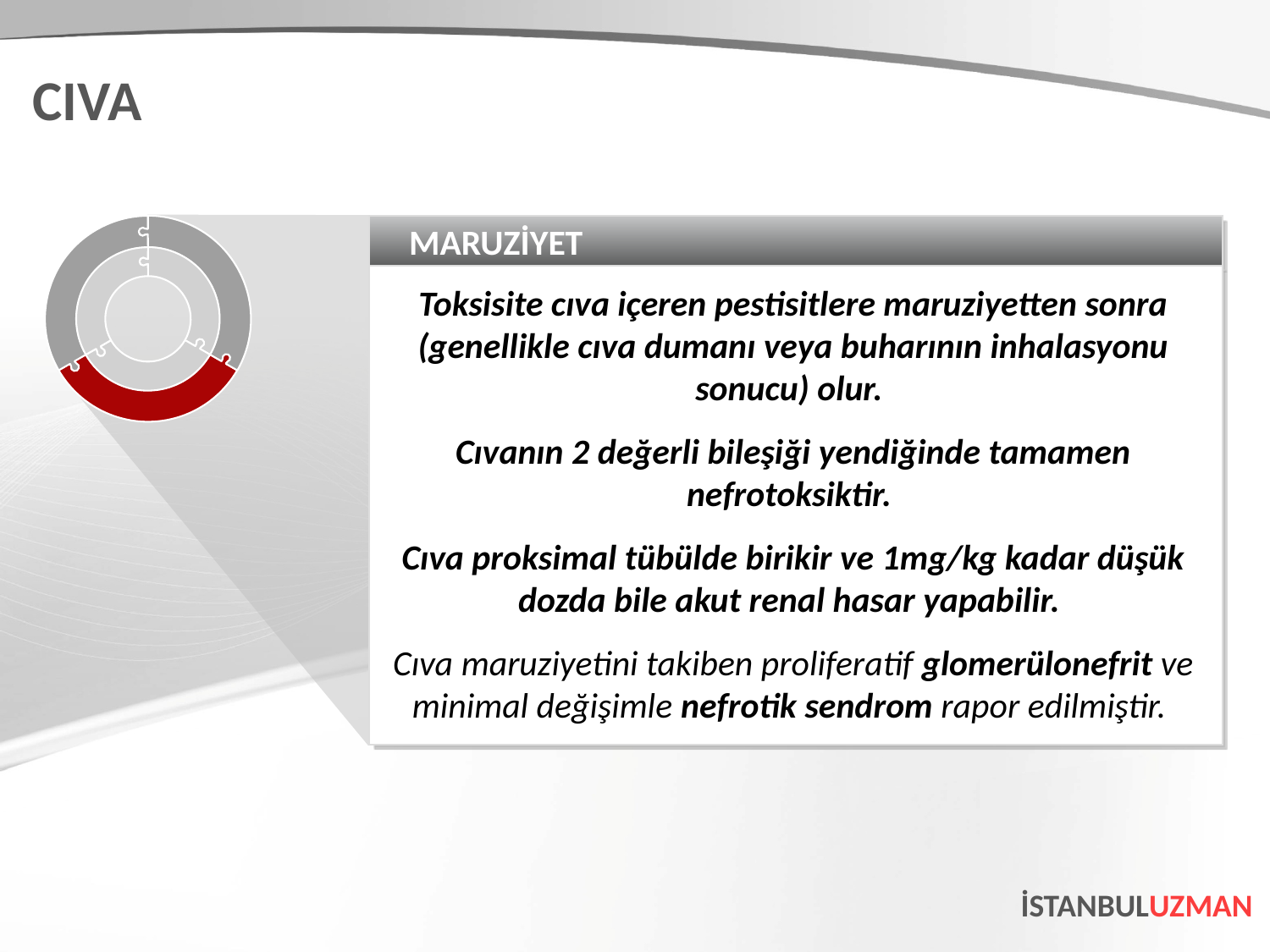

CIVA

MARUZİYET
Toksisite cıva içeren pestisitlere maruziyetten sonra (genellikle cıva dumanı veya buharının inhalasyonu sonucu) olur.
Cıvanın 2 değerli bileşiği yendiğinde tamamen nefrotoksiktir.
Cıva proksimal tübülde birikir ve 1mg/kg kadar düşük dozda bile akut renal hasar yapabilir.
Cıva maruziyetini takiben proliferatif glomerülonefrit ve minimal değişimle nefrotik sendrom rapor edilmiştir.
İSTANBULUZMAN